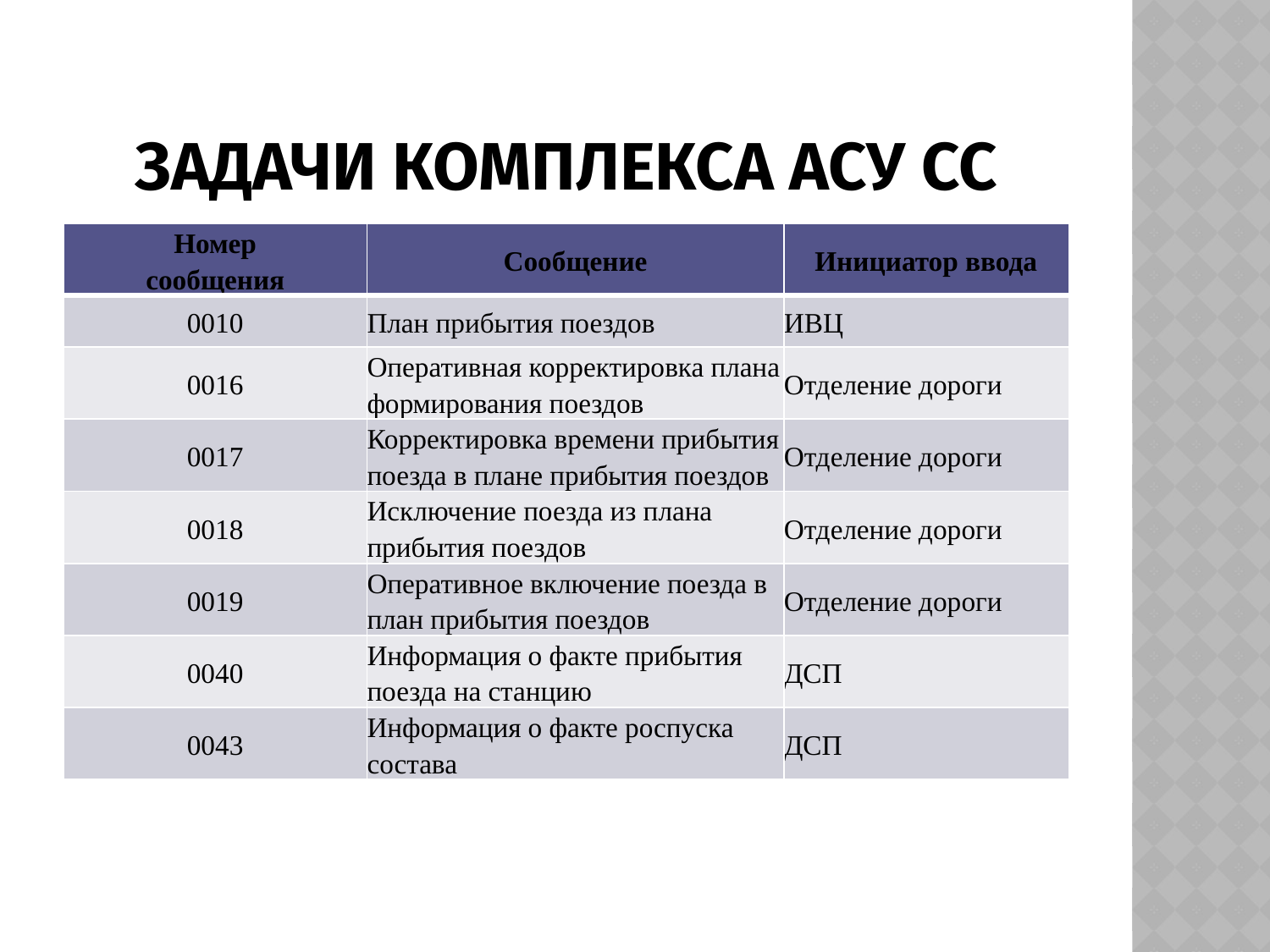

# Задачи комплекса АСУ СС
| Номер сообщения | Сообщение | Инициатор ввода |
| --- | --- | --- |
| 0010 | План прибытия поездов | ИВЦ |
| 0016 | Оперативная корректировка плана формирования поездов | Отделение дороги |
| 0017 | Корректировка времени прибытия поезда в плане прибытия поездов | Отделение дороги |
| 0018 | Исключение поезда из плана прибытия поездов | Отделение дороги |
| 0019 | Оперативное включение поезда в план прибытия поездов | Отделение дороги |
| 0040 | Информация о факте прибытия поезда на станцию | ДСП |
| 0043 | Информация о факте роспуска состава | ДСП |